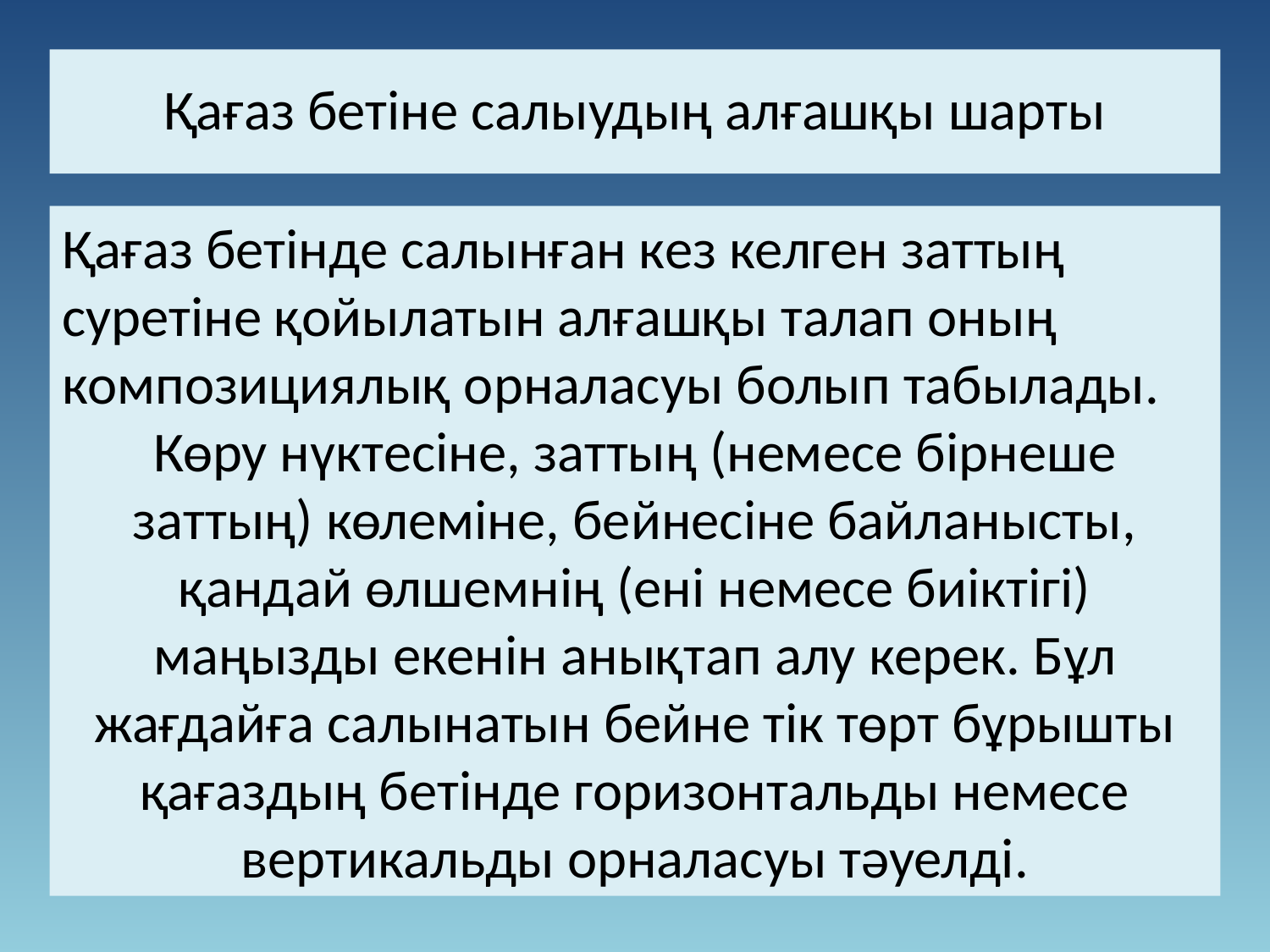

Қағаз бетіне салыудың алғашқы шарты
Қағаз бетінде салынған кез келген заттың суретіне қойылатын алғашқы талап оның композициялық орналасуы болып табылады.
Көру нүктесіне, заттың (немесе бірнеше заттың) көлеміне, бейнесіне байланысты, қандай өлшемнің (ені немесе биіктігі) маңызды екенін анықтап алу керек. Бұл жағдайға салынатын бейне тік төрт бұрышты қағаздың бетінде горизонтальды немесе вертикальды орналасуы тәуелді.